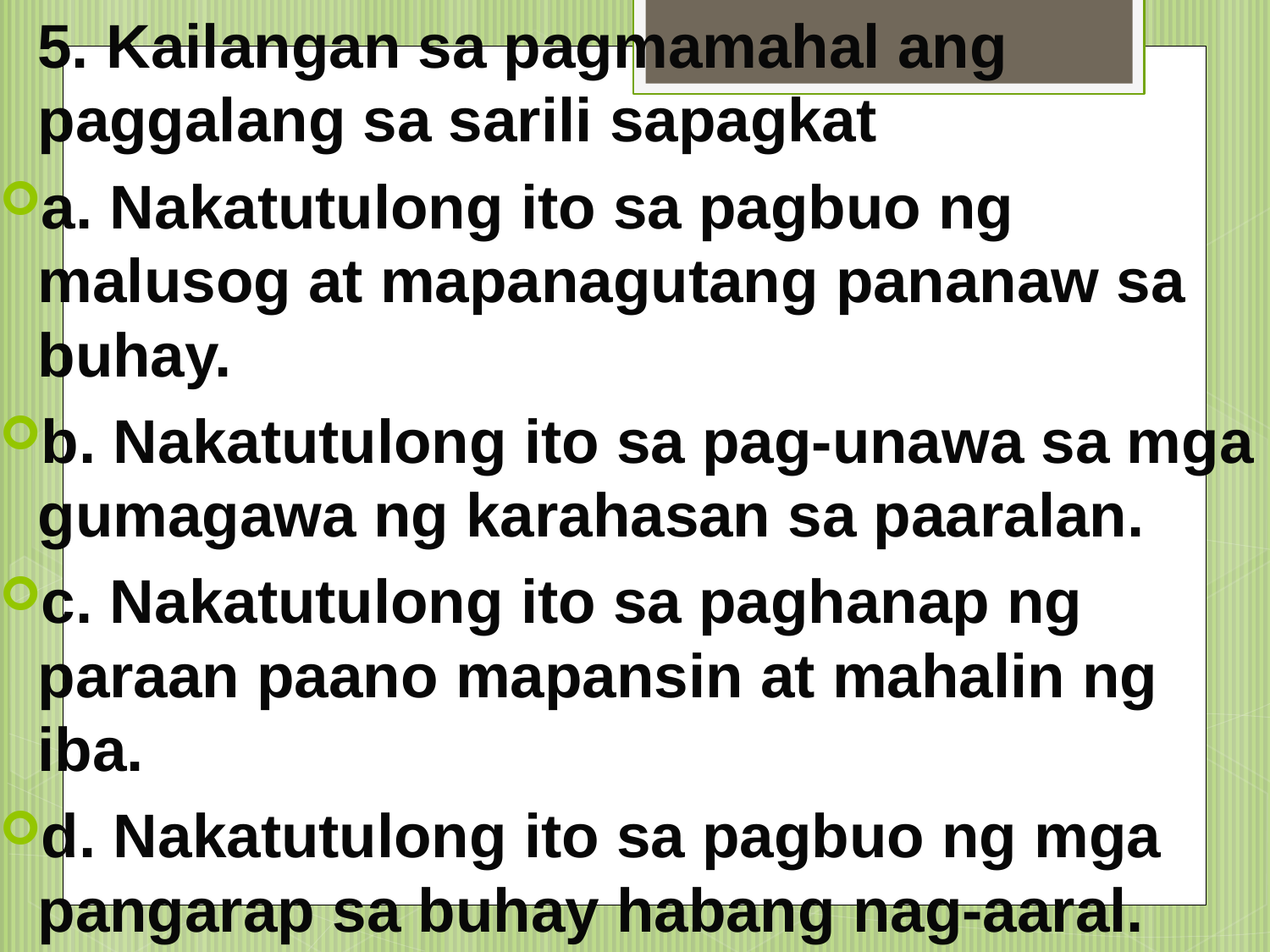

5. Kailangan sa pagmamahal ang paggalang sa sarili sapagkat
a. Nakatutulong ito sa pagbuo ng malusog at mapanagutang pananaw sa buhay.
b. Nakatutulong ito sa pag-unawa sa mga gumagawa ng karahasan sa paaralan.
c. Nakatutulong ito sa paghanap ng paraan paano mapansin at mahalin ng iba.
d. Nakatutulong ito sa pagbuo ng mga pangarap sa buhay habang nag-aaral.